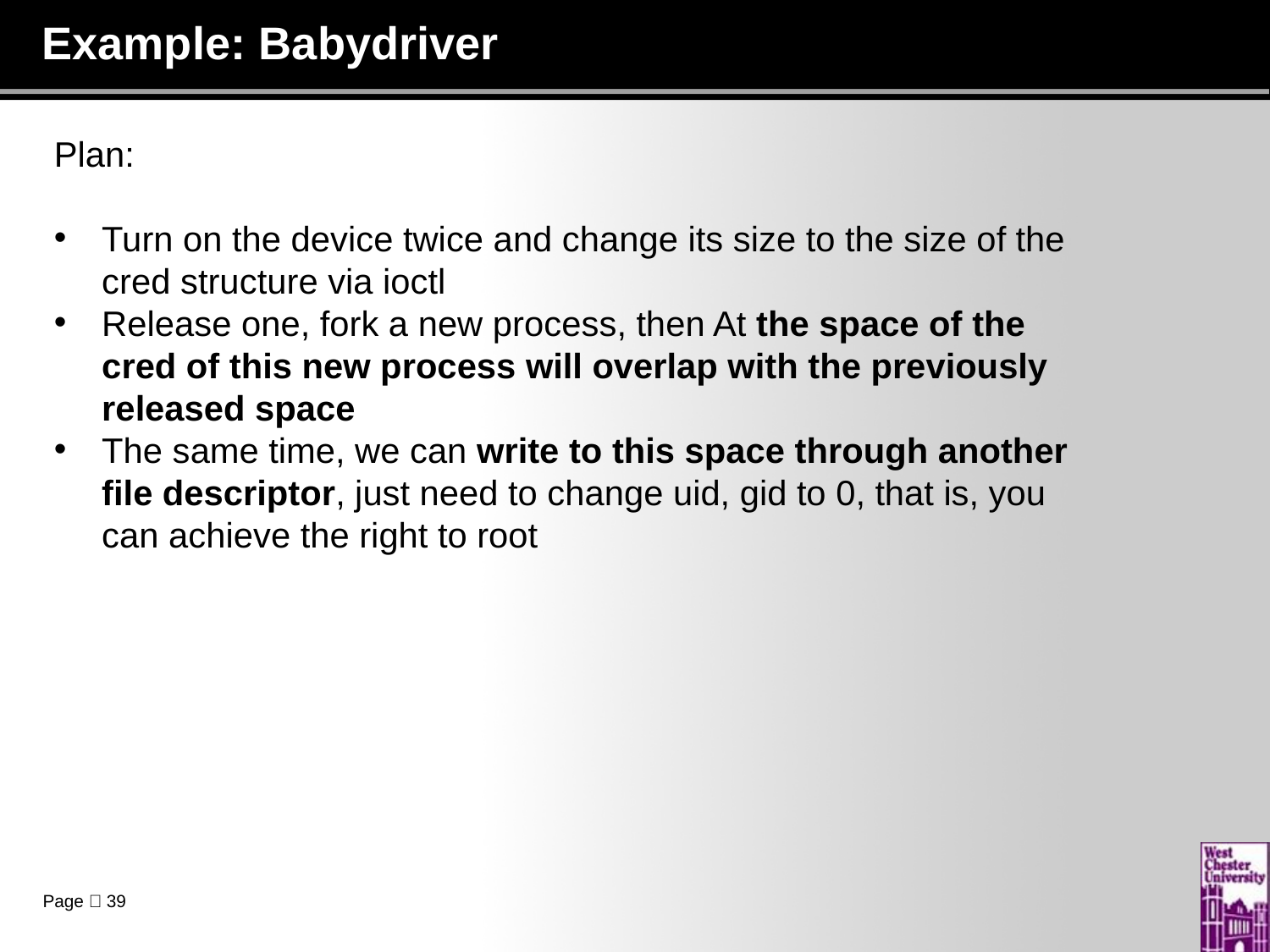

# Example: Babydriver
Plan:

Turn on the device twice and change its size to the size of the cred structure via ioctl
Release one, fork a new process, then At the space of the cred of this new process will overlap with the previously released space
The same time, we can write to this space through another file descriptor, just need to change uid, gid to 0, that is, you can achieve the right to root